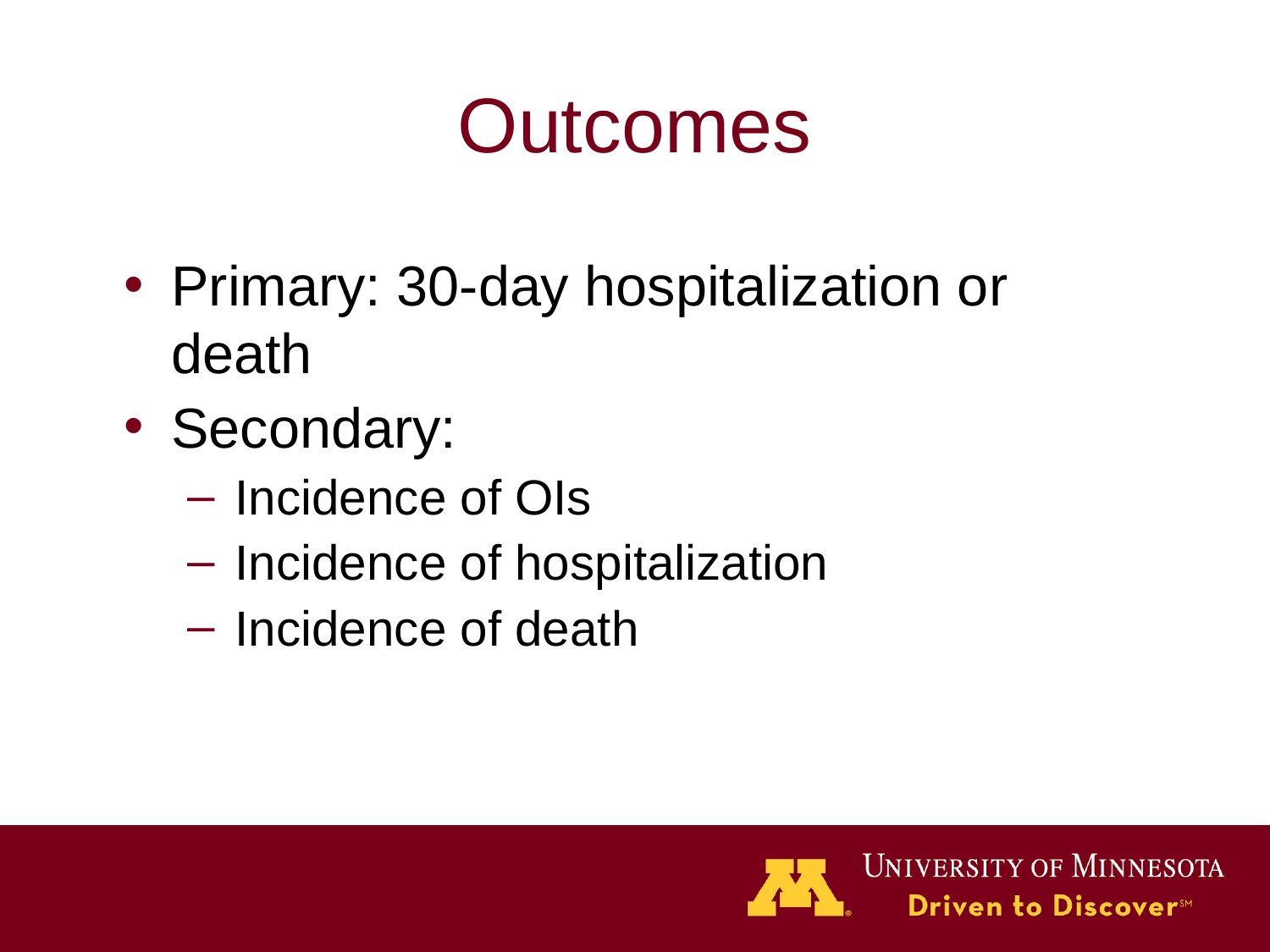

# Outcomes
Primary: 30-day hospitalization or death
Secondary:
Incidence of OIs
Incidence of hospitalization
Incidence of death